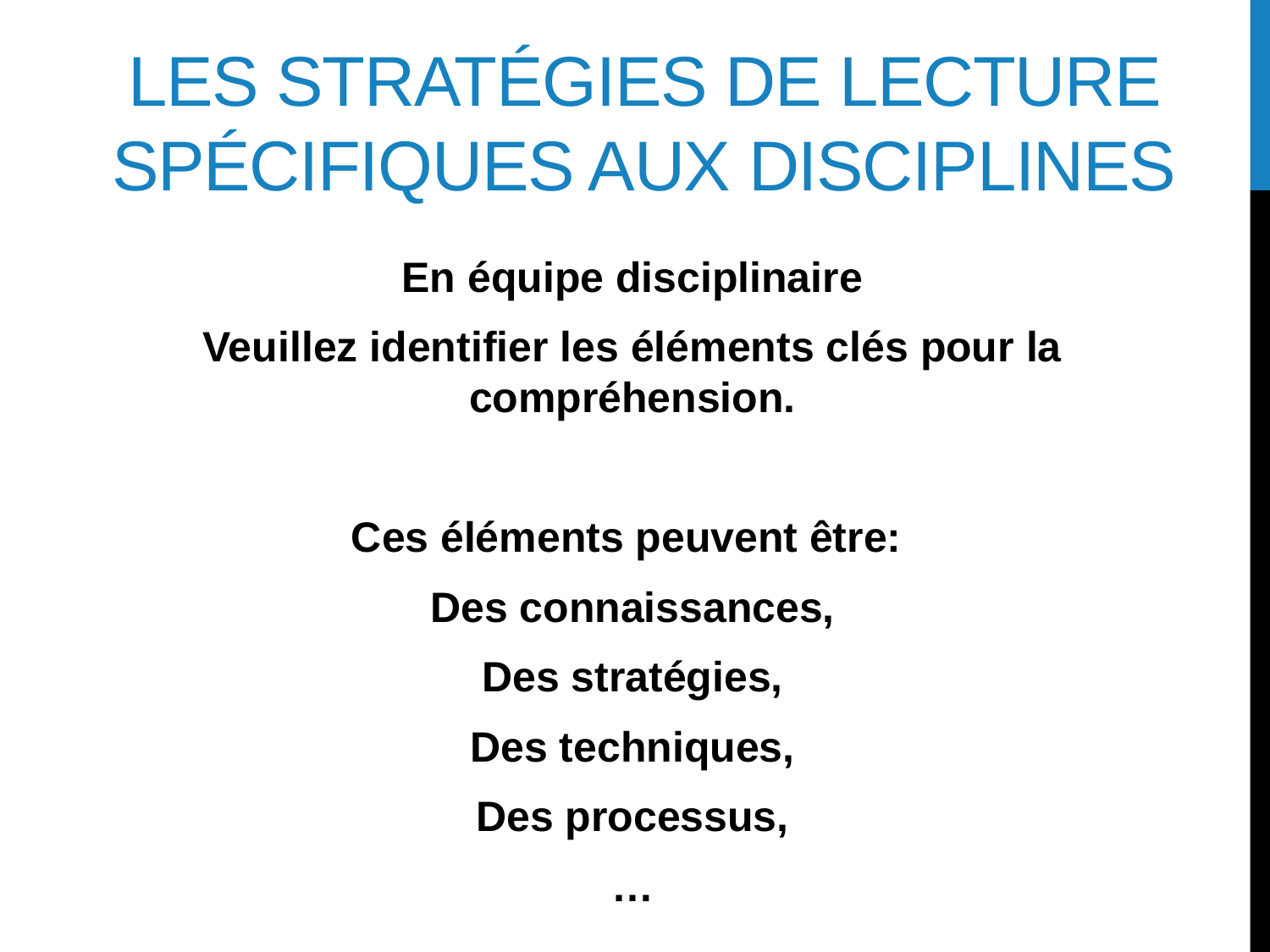

# Les stratégies de lecture spécifiques aux disciplines
En équipe disciplinaire
Veuillez identifier les éléments clés pour la compréhension.

Ces éléments peuvent être:
Des connaissances,
Des stratégies,
Des techniques,
Des processus,
…